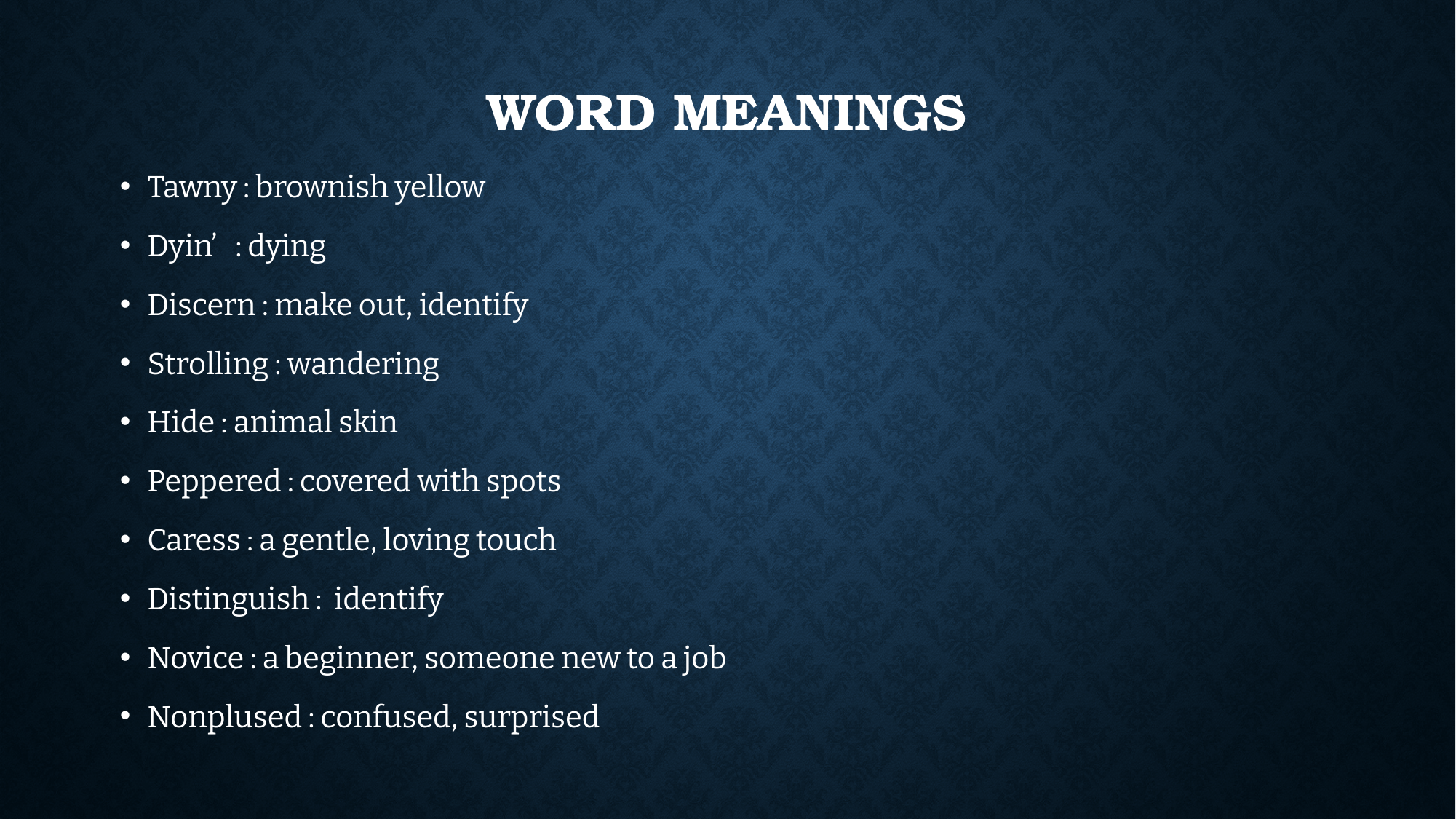

# WORD MEANINGS
Tawny : brownish yellow
Dyin’   : dying
Discern : make out, identify
Strolling : wandering
Hide : animal skin
Peppered : covered with spots
Caress : a gentle, loving touch
Distinguish :  identify
Novice : a beginner, someone new to a job
Nonplused : confused, surprised